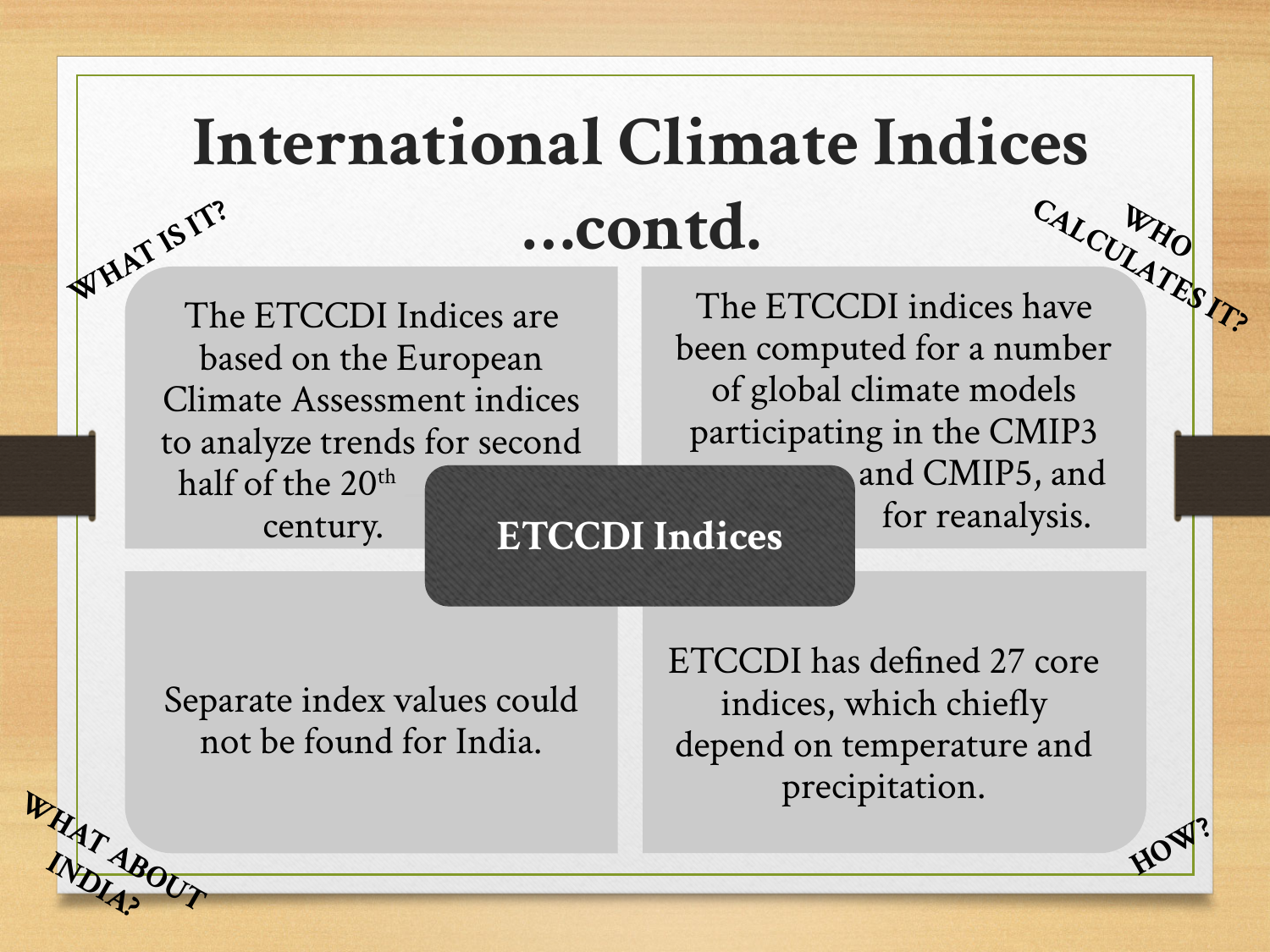

International Climate Indices
…contd.
WHO
CALCULATES IT?

The ETCCDI indices have been computed for a number of global climate models participating in the CMIP3 _________  and CMIP5, and __________ for reanalysis.
WHAT IS IT?

The ETCCDI Indices are based on the European Climate Assessment indices to analyze trends for second half of the 20th _________ century.         .

ETCCDI Indices

Separate index values could not be found for India.
WHAT ABOUT
INDIA?

ETCCDI has defined 27 core indices, which chiefly depend on temperature and precipitation.
HOW?